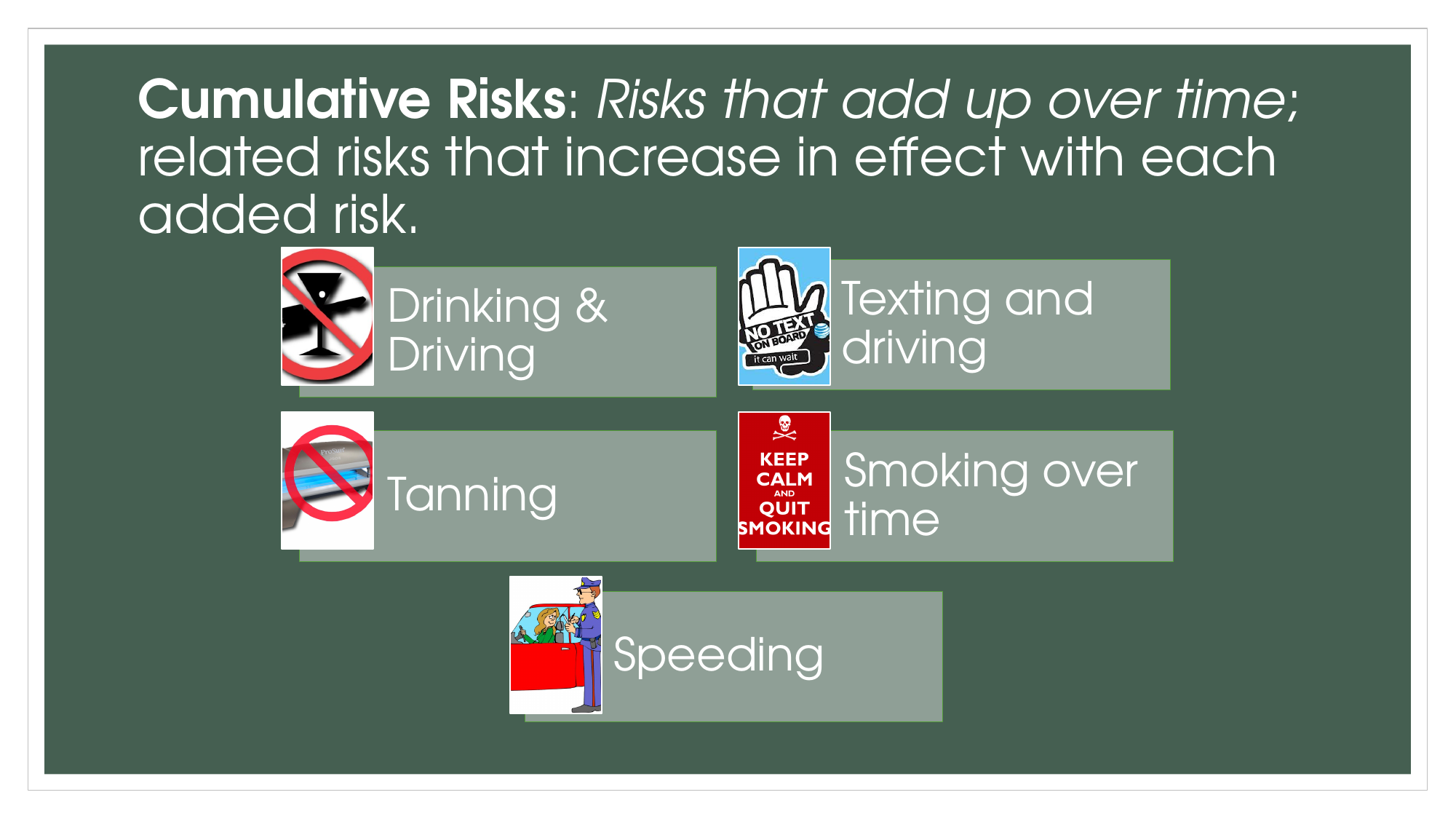

# Cumulative Risks: Risks that add up over time; related risks that increase in effect with each added risk.
Drinking & Driving
Texting and driving
Tanning
Smoking over time
Speeding